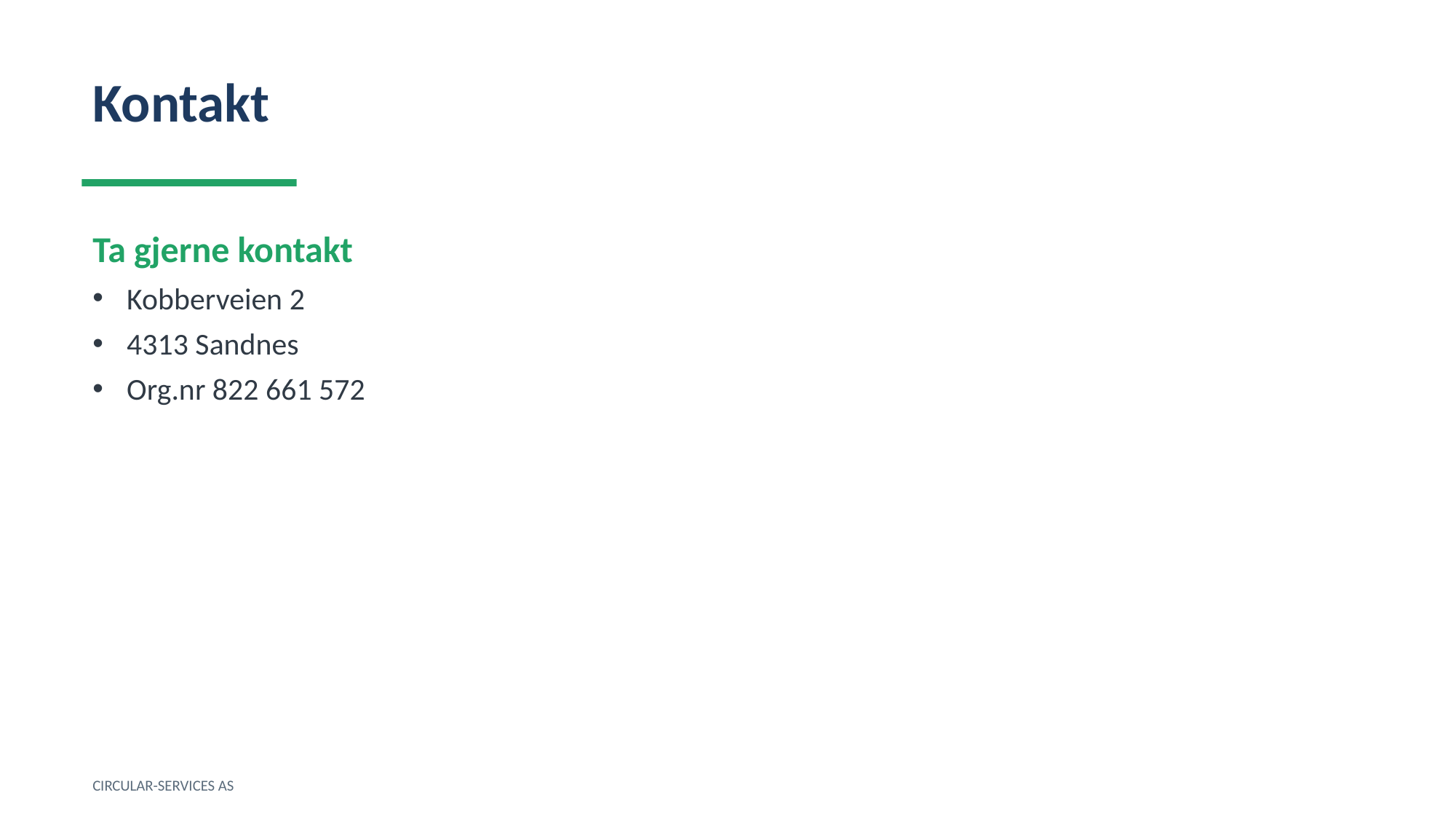

Kontakt

Ta gjerne kontakt
Kobberveien 2
4313 Sandnes
Org.nr 822 661 572
CIRCULAR-SERVICES AS